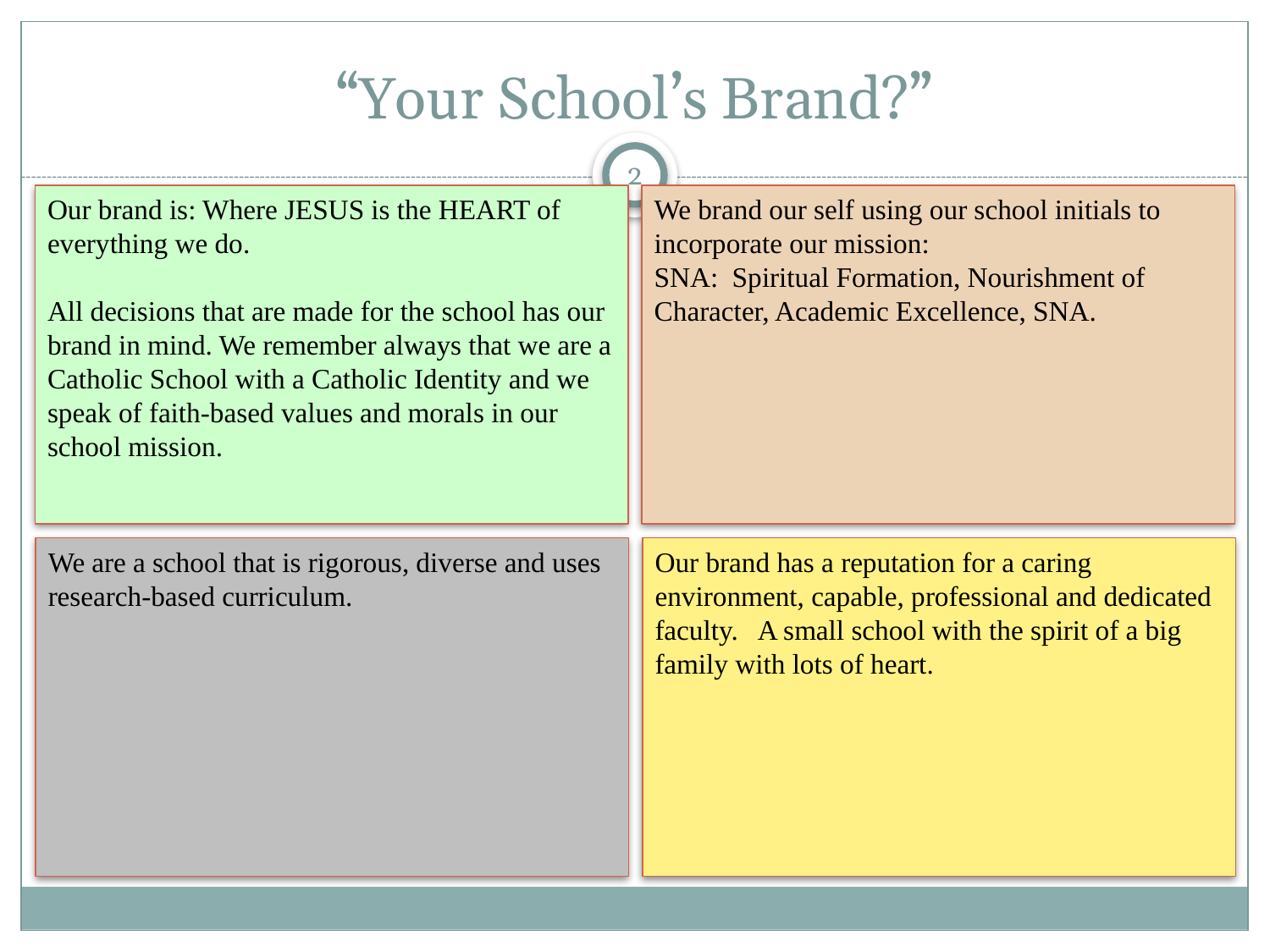

# “Your School’s Brand?”
2
Our brand is: Where JESUS is the HEART of everything we do.

All decisions that are made for the school has our brand in mind. We remember always that we are a Catholic School with a Catholic Identity and we speak of faith-based values and morals in our school mission.
We brand our self using our school initials to incorporate our mission:
SNA:  Spiritual Formation, Nourishment of Character, Academic Excellence, SNA.
We are a school that is rigorous, diverse and uses research-based curriculum.
Our brand has a reputation for a caring environment, capable, professional and dedicated faculty.   A small school with the spirit of a big family with lots of heart.